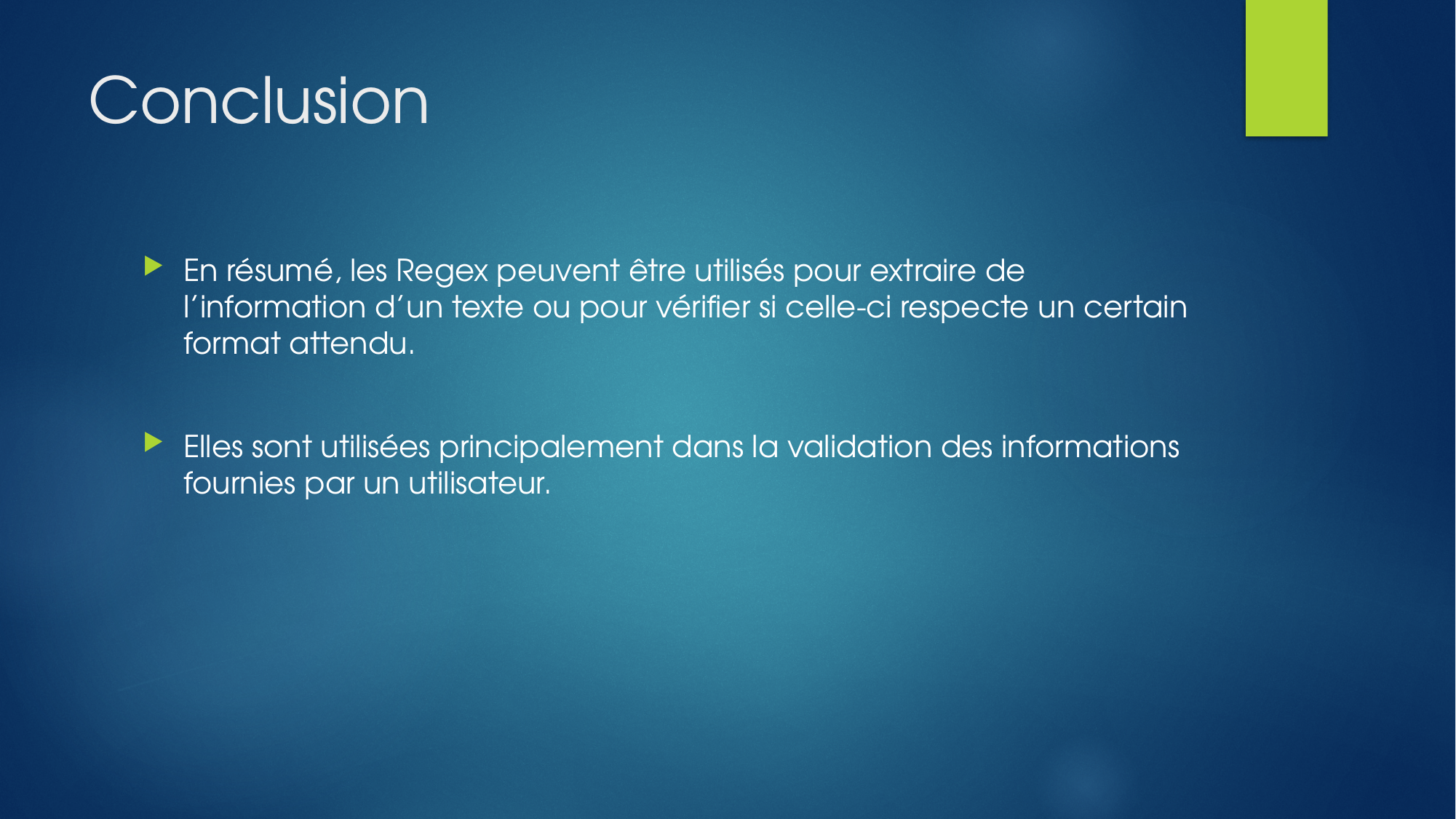

# Conclusion
En résumé, les Regex peuvent être utilisés pour extraire de l’information d’un texte ou pour vérifier si celle-ci respecte un certain format attendu.

Elles sont utilisées principalement dans la validation des informations fournies par un utilisateur.